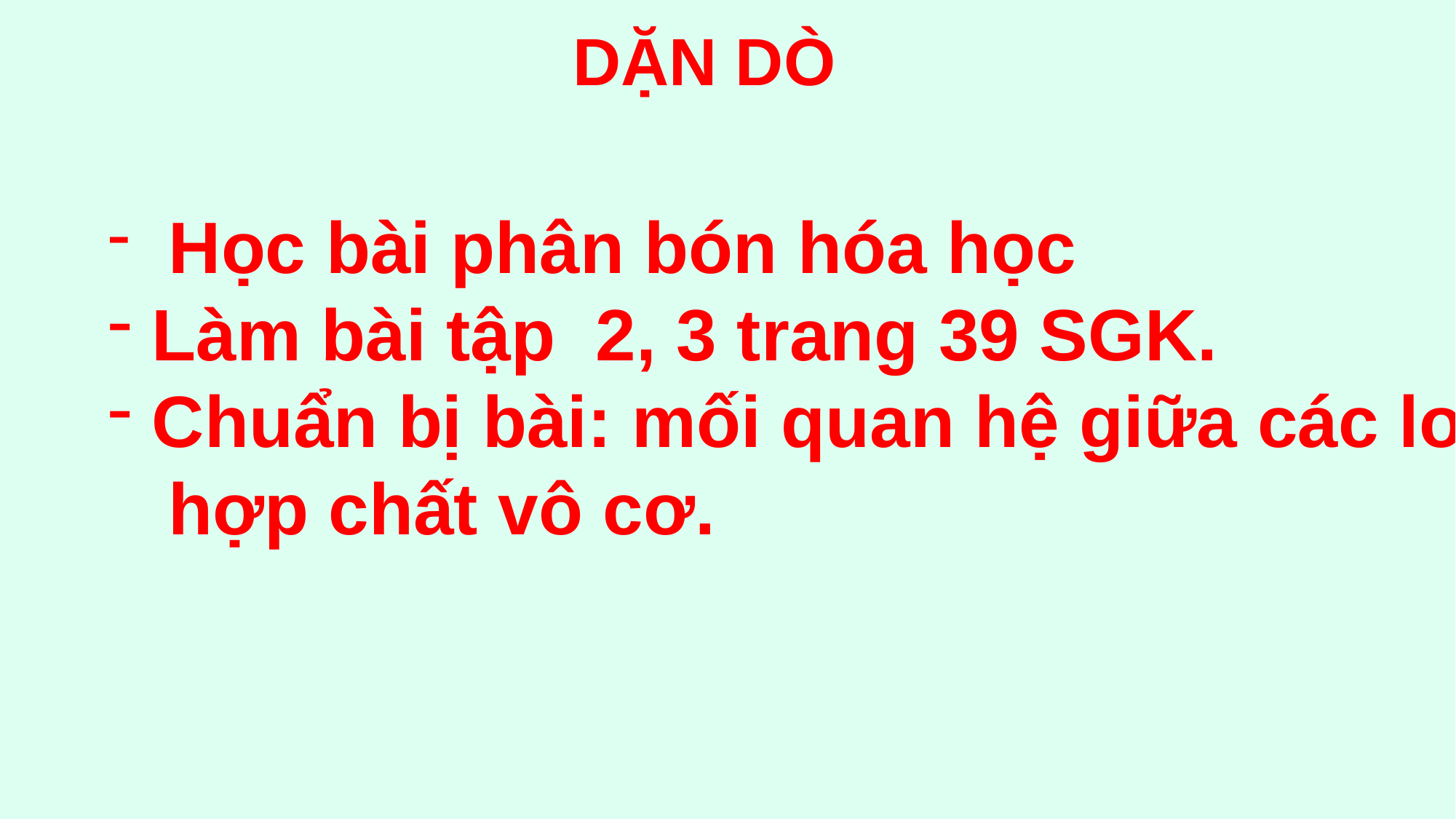

DẶN DÒ
  Học bài phân bón hóa học
 Làm bài tập  2, 3 trang 39 SGK.
 Chuẩn bị bài: mối quan hệ giữa các loại
   hợp chất vô cơ.